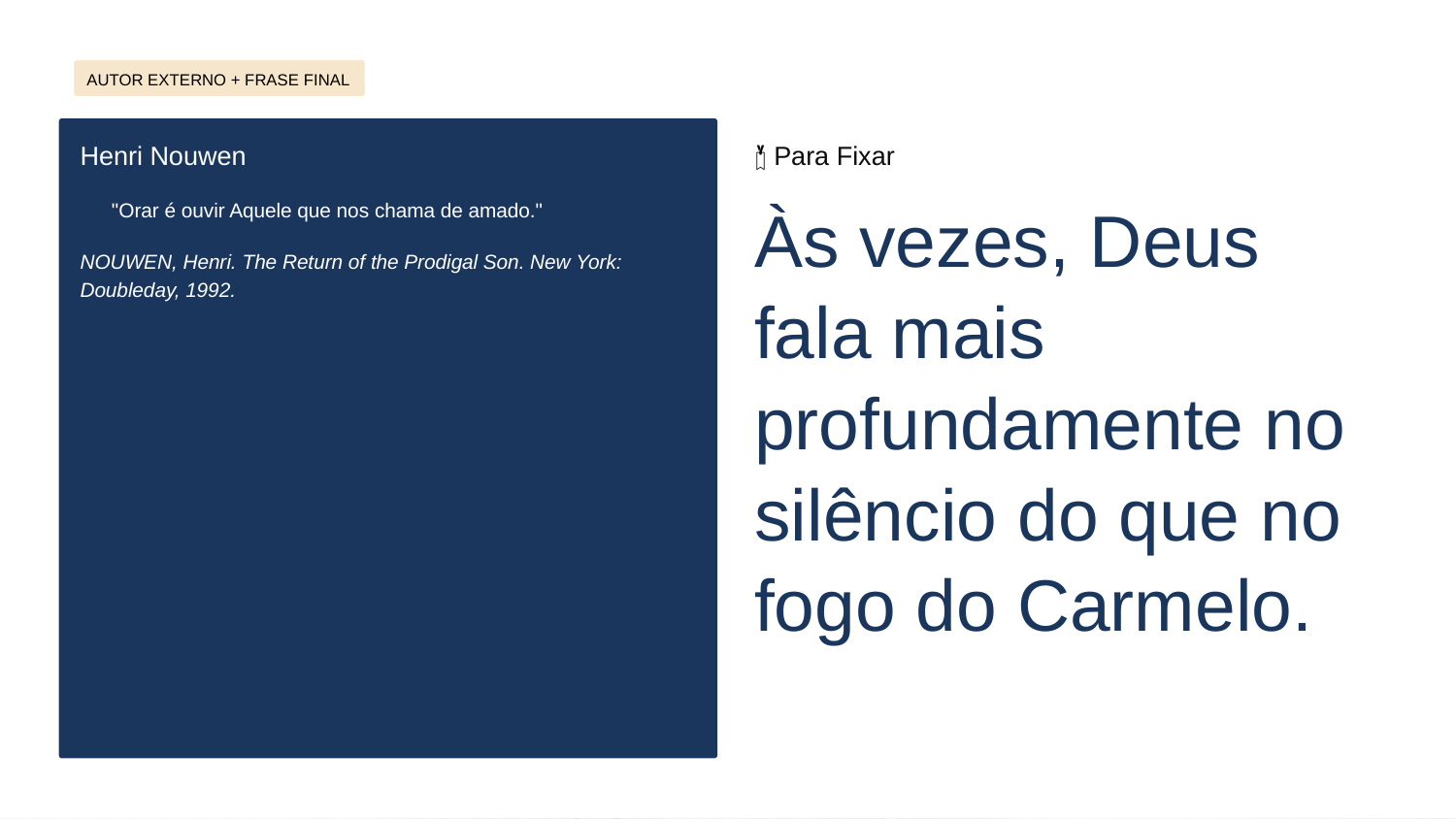

AUTOR EXTERNO + FRASE FINAL

Henri Nouwen
🔖 Para Fixar
Às vezes, Deus fala mais profundamente no silêncio do que no fogo do Carmelo.

"Orar é ouvir Aquele que nos chama de amado."
NOUWEN, Henri. The Return of the Prodigal Son. New York: Doubleday, 1992.